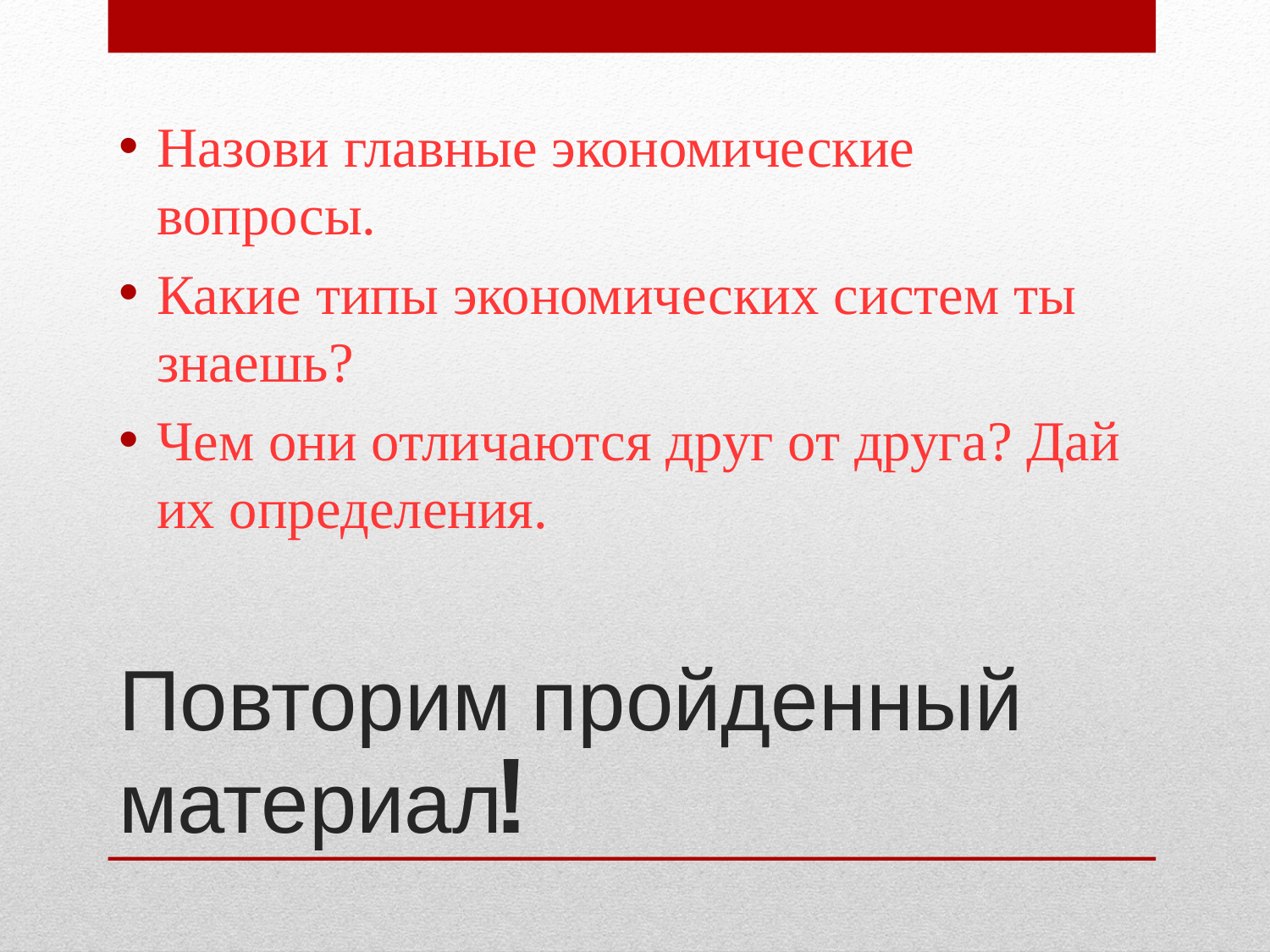

Назови главные экономические вопросы.
Какие типы экономических систем ты знаешь?
Чем они отличаются друг от друга? Дай их определения.

# Повторим пройденный материал!